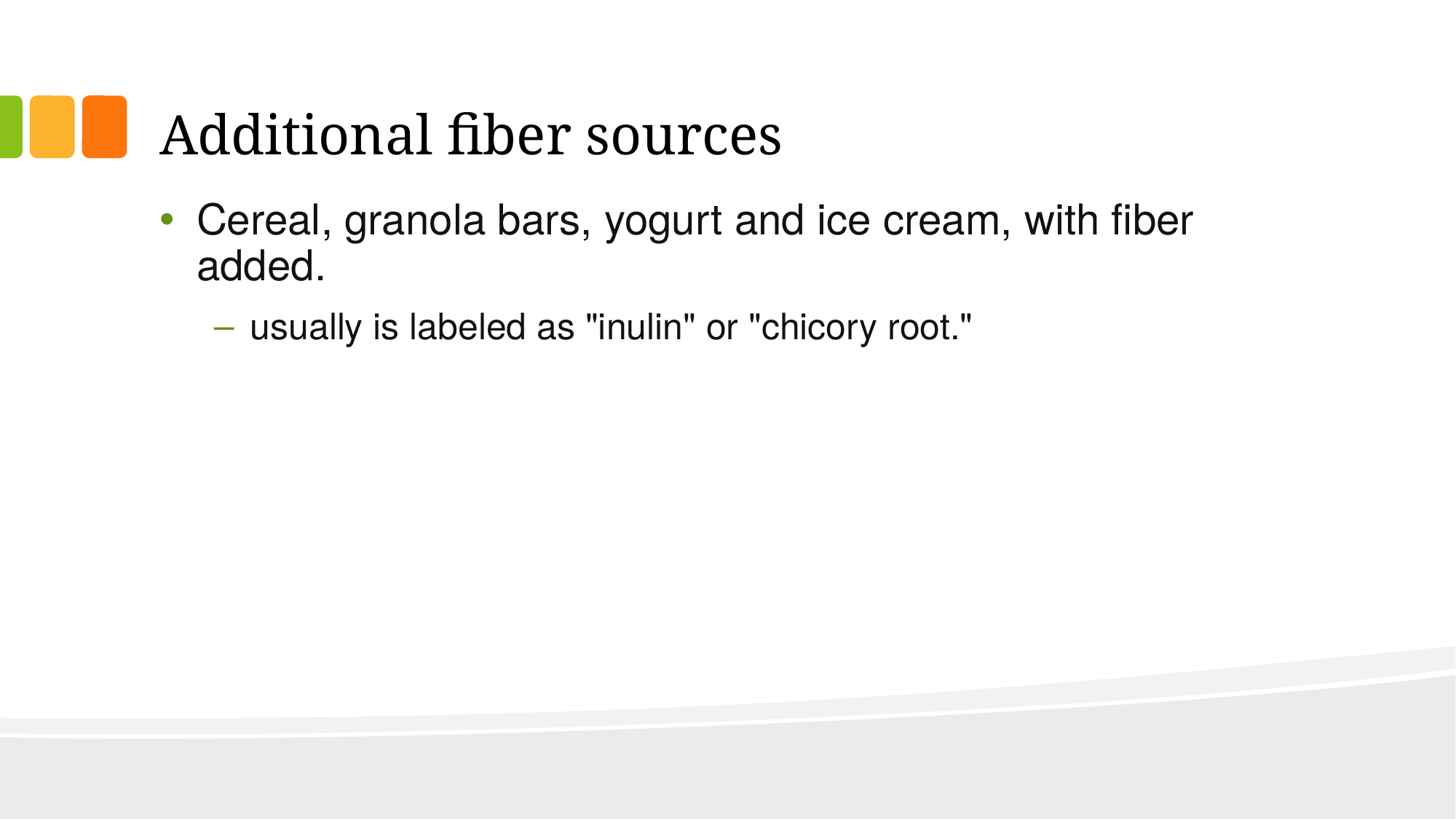

# Additional fiber sources
Cereal, granola bars, yogurt and ice cream, with fiber added.
usually is labeled as "inulin" or "chicory root."